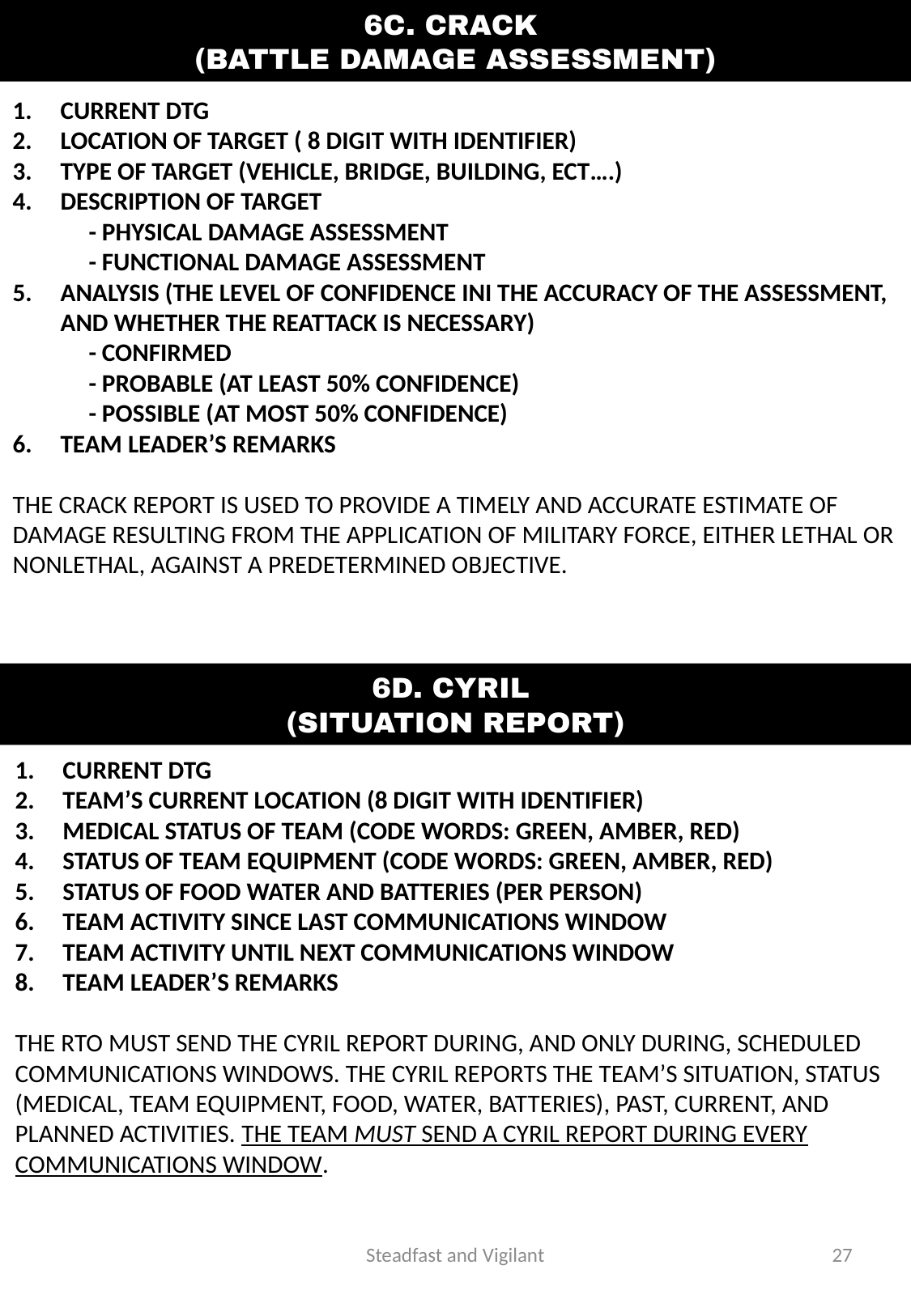

6C. CRACK
(BATTLE DAMAGE ASSESSMENT)
CURRENT DTG
LOCATION OF TARGET ( 8 DIGIT WITH IDENTIFIER)
TYPE OF TARGET (VEHICLE, BRIDGE, BUILDING, ECT….)
DESCRIPTION OF TARGET
     - PHYSICAL DAMAGE ASSESSMENT
     - FUNCTIONAL DAMAGE ASSESSMENT
ANALYSIS (THE LEVEL OF CONFIDENCE INI THE ACCURACY OF THE ASSESSMENT, AND WHETHER THE REATTACK IS NECESSARY)
     - CONFIRMED
     - PROBABLE (AT LEAST 50% CONFIDENCE)
     - POSSIBLE (AT MOST 50% CONFIDENCE)
TEAM LEADER’S REMARKS

THE CRACK REPORT IS USED TO PROVIDE A TIMELY AND ACCURATE ESTIMATE OF DAMAGE RESULTING FROM THE APPLICATION OF MILITARY FORCE, EITHER LETHAL OR NONLETHAL, AGAINST A PREDETERMINED OBJECTIVE.
6D. CYRIL
(SITUATION REPORT)
CURRENT DTG
TEAM’S CURRENT LOCATION (8 DIGIT WITH IDENTIFIER)
MEDICAL STATUS OF TEAM (CODE WORDS: GREEN, AMBER, RED)
STATUS OF TEAM EQUIPMENT (CODE WORDS: GREEN, AMBER, RED)
STATUS OF FOOD WATER AND BATTERIES (PER PERSON)
TEAM ACTIVITY SINCE LAST COMMUNICATIONS WINDOW
TEAM ACTIVITY UNTIL NEXT COMMUNICATIONS WINDOW
TEAM LEADER’S REMARKS

THE RTO MUST SEND THE CYRIL REPORT DURING, AND ONLY DURING, SCHEDULED COMMUNICATIONS WINDOWS. THE CYRIL REPORTS THE TEAM’S SITUATION, STATUS (MEDICAL, TEAM EQUIPMENT, FOOD, WATER, BATTERIES), PAST, CURRENT, AND PLANNED ACTIVITIES. THE TEAM MUST SEND A CYRIL REPORT DURING EVERY COMMUNICATIONS WINDOW.
Steadfast and Vigilant
27